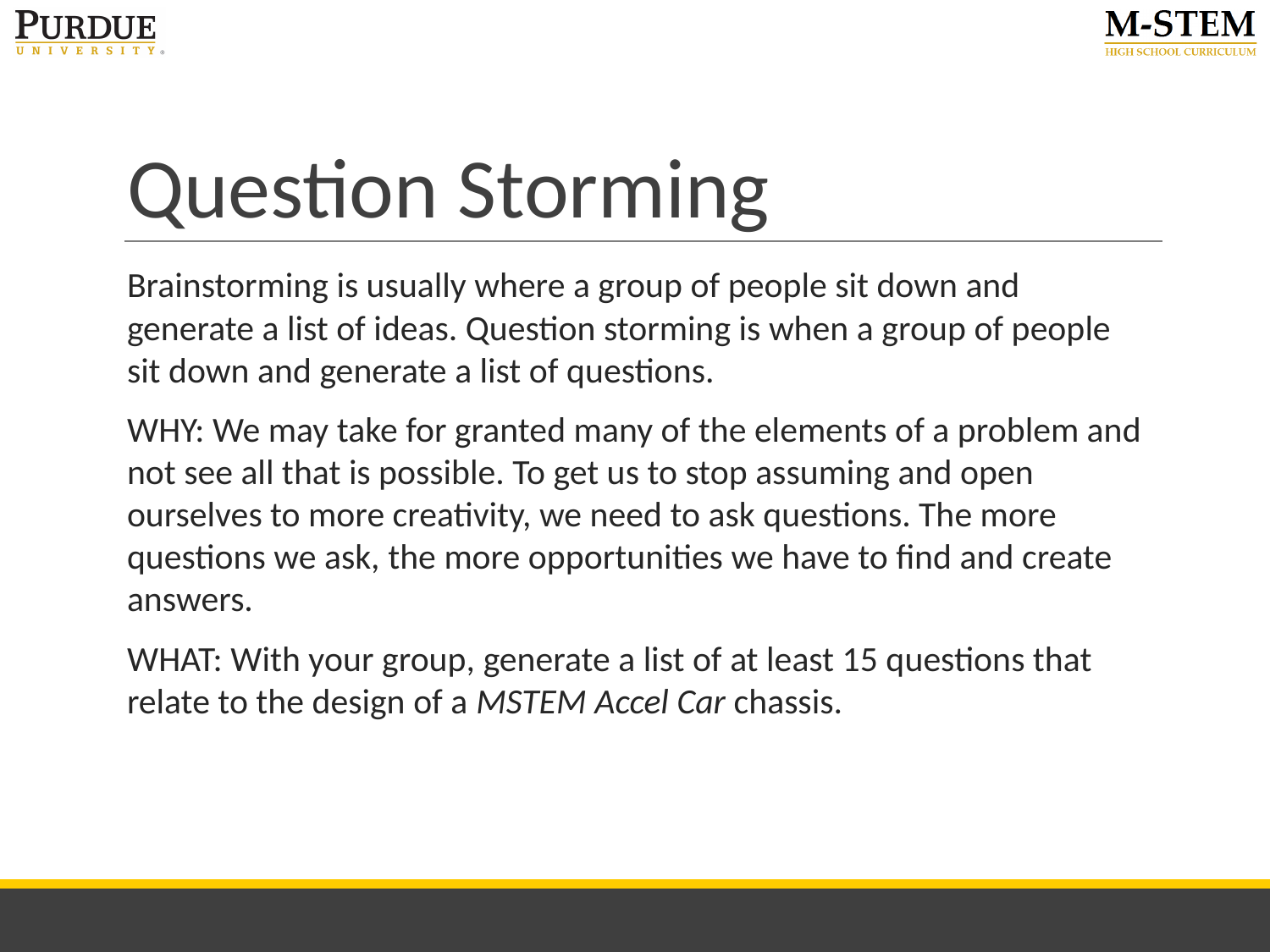

# Question Storming
Brainstorming is usually where a group of people sit down and generate a list of ideas. Question storming is when a group of people sit down and generate a list of questions.
WHY: We may take for granted many of the elements of a problem and not see all that is possible. To get us to stop assuming and open ourselves to more creativity, we need to ask questions. The more questions we ask, the more opportunities we have to find and create answers.
WHAT: With your group, generate a list of at least 15 questions that relate to the design of a MSTEM Accel Car chassis.